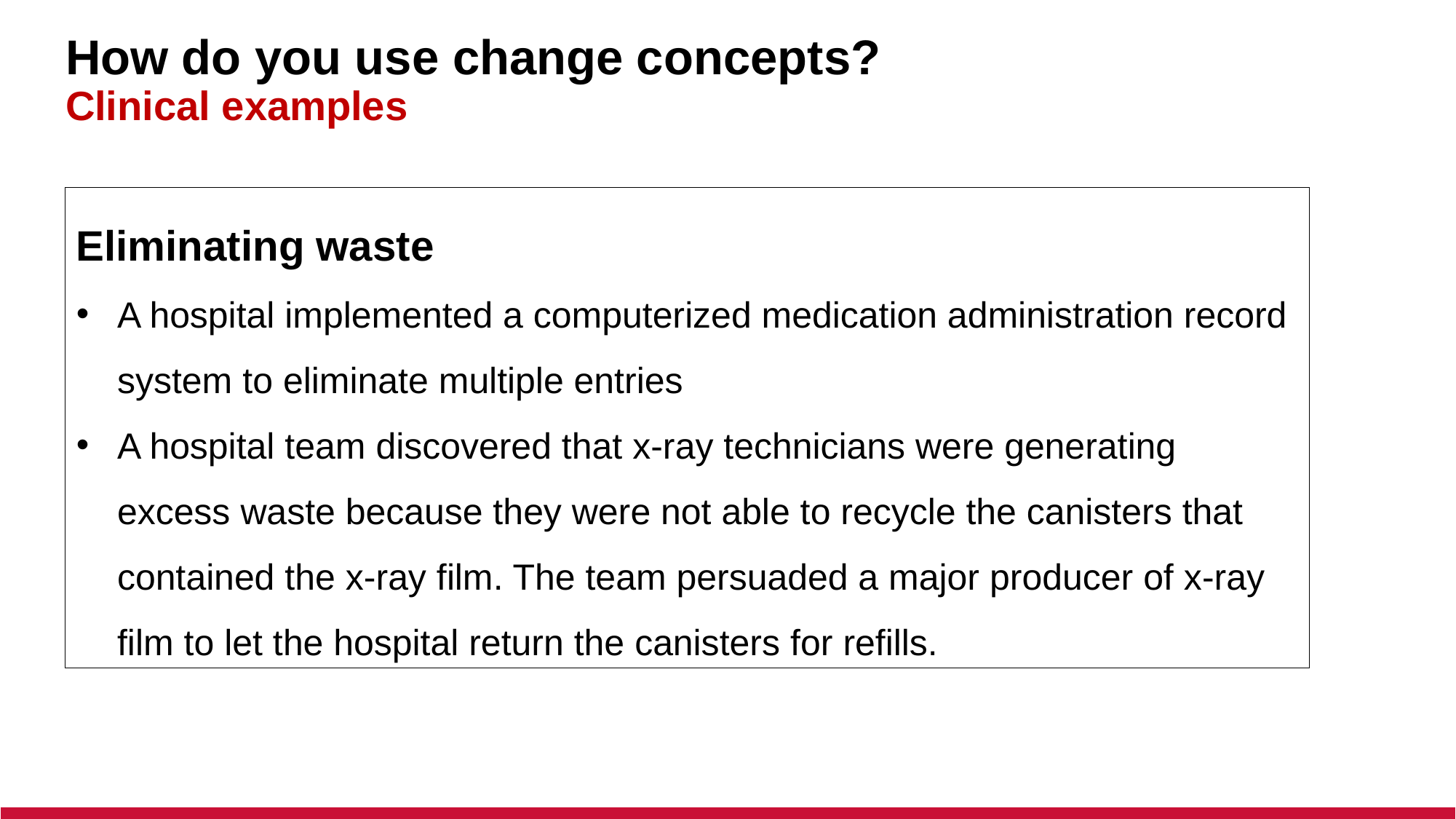

# How do you use change concepts? Clinical examples
Eliminating waste
A hospital implemented a computerized medication administration record system to eliminate multiple entries
A hospital team discovered that x-ray technicians were generating excess waste because they were not able to recycle the canisters that contained the x-ray film. The team persuaded a major producer of x-ray film to let the hospital return the canisters for refills.